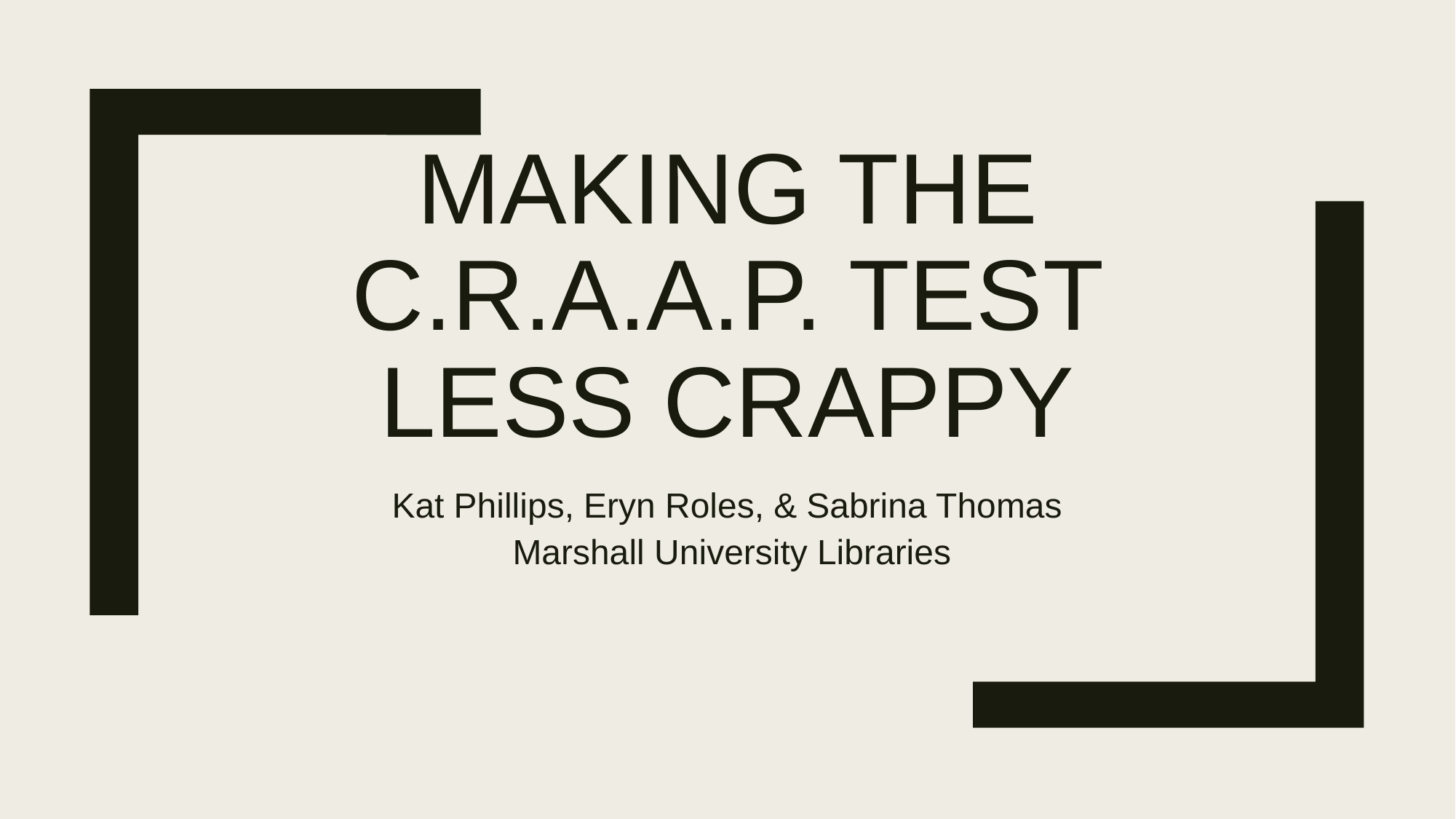

# Making the C.R.A.A.P. Test Less Crappy
Kat Phillips, Eryn Roles, & Sabrina Thomas
 Marshall University Libraries